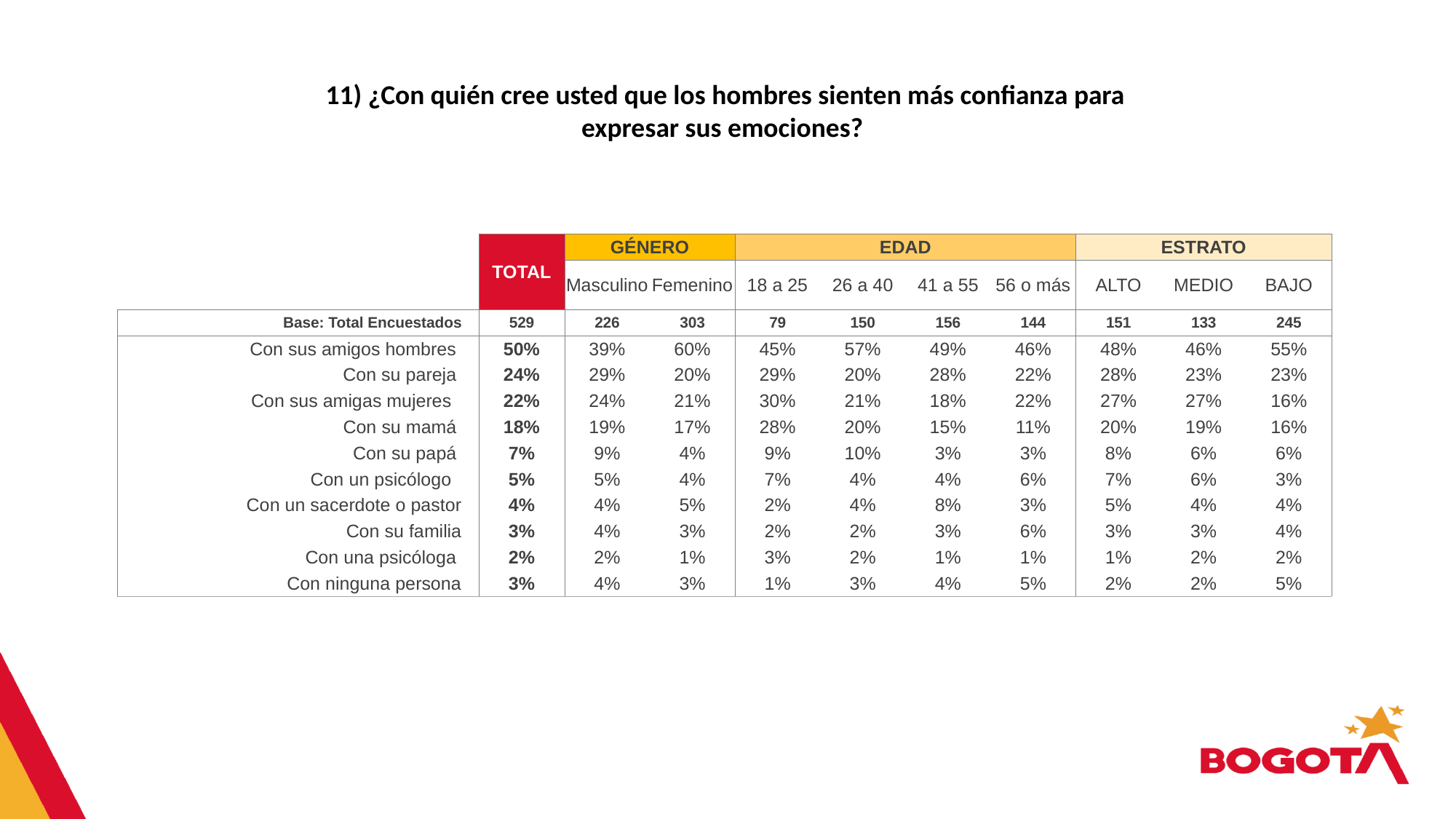

11) ¿Con quién cree usted que los hombres sienten más confianza para  expresar sus emociones?
|  |  | TOTAL | GÉNERO |  | EDAD |  |  |  | ESTRATO |  |  |
| --- | --- | --- | --- | --- | --- | --- | --- | --- | --- | --- | --- |
|  |  |  | Masculino | Femenino | 18 a 25 | 26 a 40 | 41 a 55 | 56 o más | ALTO | MEDIO | BAJO |
| Base: Total Encuestados |  | 529 | 226 | 303 | 79 | 150 | 156 | 144 | 151 | 133 | 245 |
| Con sus amigos hombres |  | 50% | 39% | 60% | 45% | 57% | 49% | 46% | 48% | 46% | 55% |
| Con su pareja |  | 24% | 29% | 20% | 29% | 20% | 28% | 22% | 28% | 23% | 23% |
| Con sus amigas mujeres |  | 22% | 24% | 21% | 30% | 21% | 18% | 22% | 27% | 27% | 16% |
| Con su mamá |  | 18% | 19% | 17% | 28% | 20% | 15% | 11% | 20% | 19% | 16% |
| Con su papá |  | 7% | 9% | 4% | 9% | 10% | 3% | 3% | 8% | 6% | 6% |
| Con un psicólogo |  | 5% | 5% | 4% | 7% | 4% | 4% | 6% | 7% | 6% | 3% |
| Con un sacerdote o pastor |  | 4% | 4% | 5% | 2% | 4% | 8% | 3% | 5% | 4% | 4% |
| Con su familia |  | 3% | 4% | 3% | 2% | 2% | 3% | 6% | 3% | 3% | 4% |
| Con una psicóloga |  | 2% | 2% | 1% | 3% | 2% | 1% | 1% | 1% | 2% | 2% |
| Con ninguna persona |  | 3% | 4% | 3% | 1% | 3% | 4% | 5% | 2% | 2% | 5% |